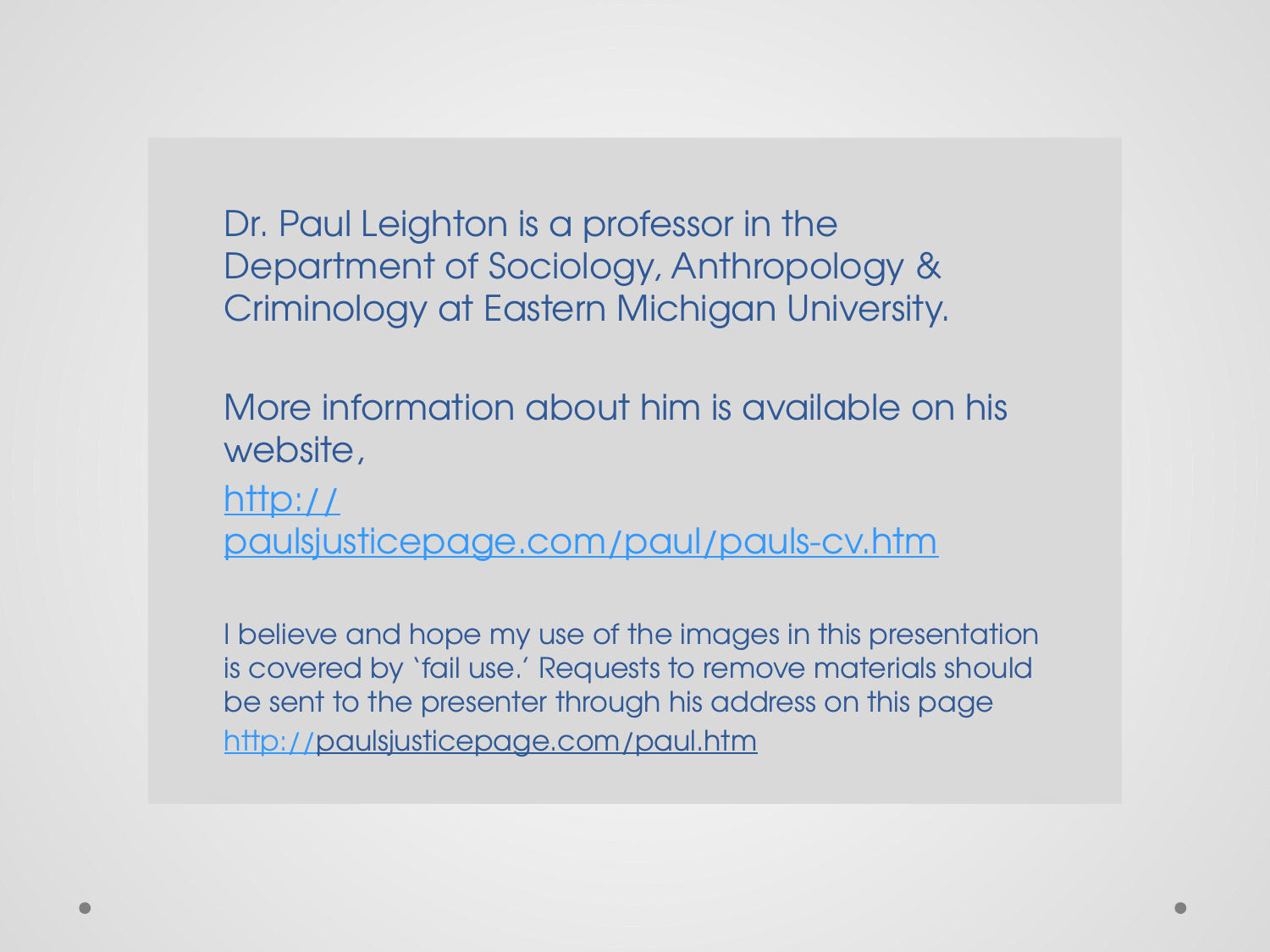

Dr. Paul Leighton is a professor in the Department of Sociology, Anthropology & Criminology at Eastern Michigan University.

More information about him is available on his website,
http://paulsjusticepage.com/paul/pauls-cv.htm

I believe and hope my use of the images in this presentation is covered by ‘fail use.’ Requests to remove materials should be sent to the presenter through his address on this page
http://paulsjusticepage.com/paul.htm